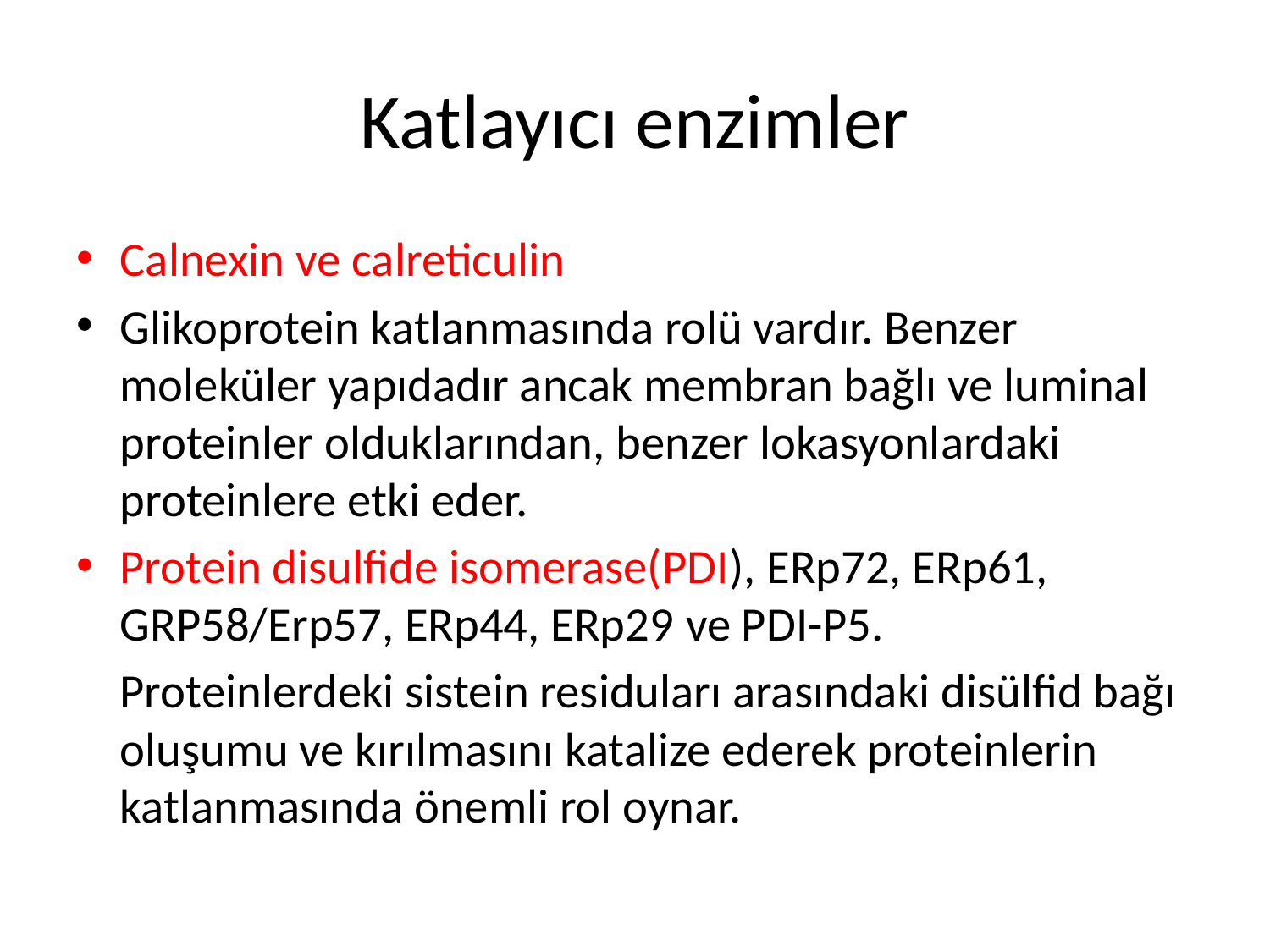

# Katlayıcı enzimler
Calnexin ve calreticulin
Glikoprotein katlanmasında rolü vardır. Benzer moleküler yapıdadır ancak membran bağlı ve luminal proteinler olduklarından, benzer lokasyonlardaki proteinlere etki eder.
Protein disulfide isomerase(PDI), ERp72, ERp61, GRP58/Erp57, ERp44, ERp29 ve PDI-P5.
 	Proteinlerdeki sistein residuları arasındaki disülfid bağı oluşumu ve kırılmasını katalize ederek proteinlerin katlanmasında önemli rol oynar.